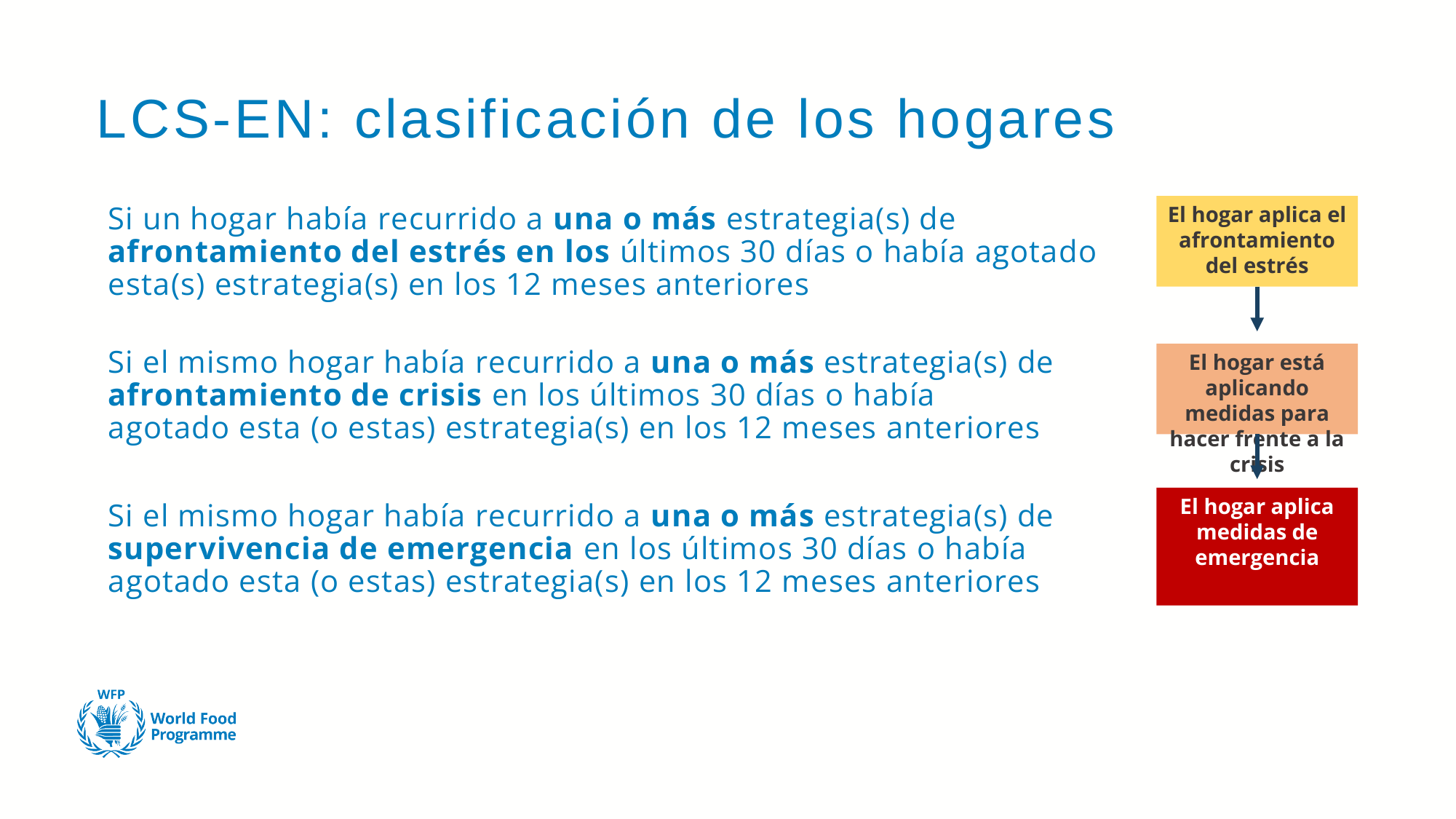

# LCS-EN: clasificación de los hogares
El hogar aplica el afrontamiento del estrés
Si un hogar había recurrido a una o más estrategia(s) de afrontamiento del estrés en los últimos 30 días o había agotado esta(s) estrategia(s) en los 12 meses anteriores
Si el mismo hogar había recurrido a una o más estrategia(s) de afrontamiento de crisis en los últimos 30 días o había agotado esta (o estas) estrategia(s) en los 12 meses anteriores
El hogar está aplicando medidas para hacer frente a la crisis
El hogar aplica medidas de emergencia
Si el mismo hogar había recurrido a una o más estrategia(s) de supervivencia de emergencia en los últimos 30 días o había agotado esta (o estas) estrategia(s) en los 12 meses anteriores